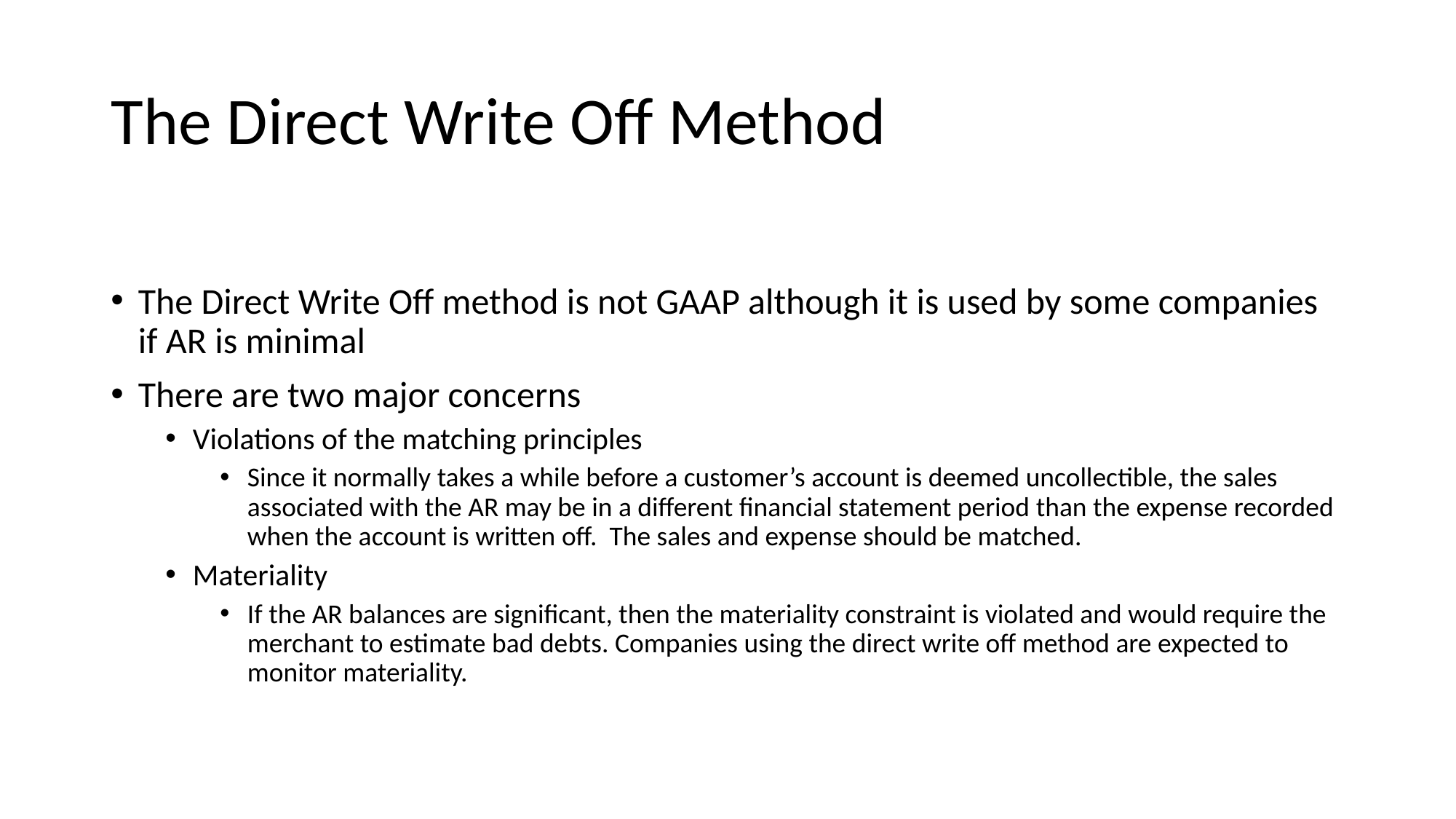

# The Direct Write Off Method

The Direct Write Off method is not GAAP although it is used by some companies if AR is minimal
There are two major concerns
Violations of the matching principles
Since it normally takes a while before a customer’s account is deemed uncollectible, the sales associated with the AR may be in a different financial statement period than the expense recorded when the account is written off.  The sales and expense should be matched.
Materiality
If the AR balances are significant, then the materiality constraint is violated and would require the merchant to estimate bad debts. Companies using the direct write off method are expected to monitor materiality.